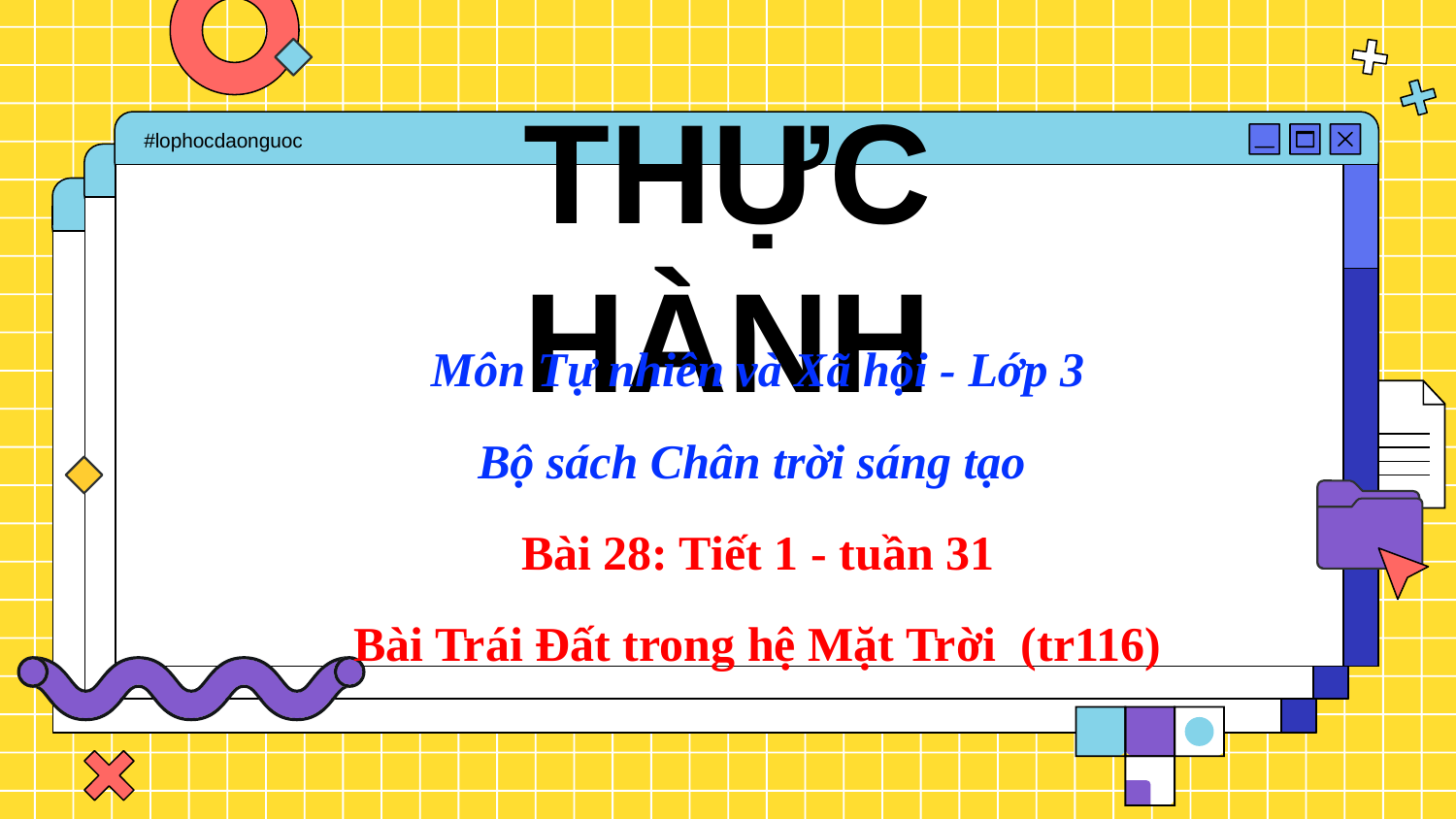

#lophocdaonguoc
# THỰC HÀNH
Môn Tự nhiên và Xã hội - Lớp 3
Bộ sách Chân trời sáng tạo
Bài 28: Tiết 1 - tuần 31
Bài Trái Đất trong hệ Mặt Trời  (tr116)